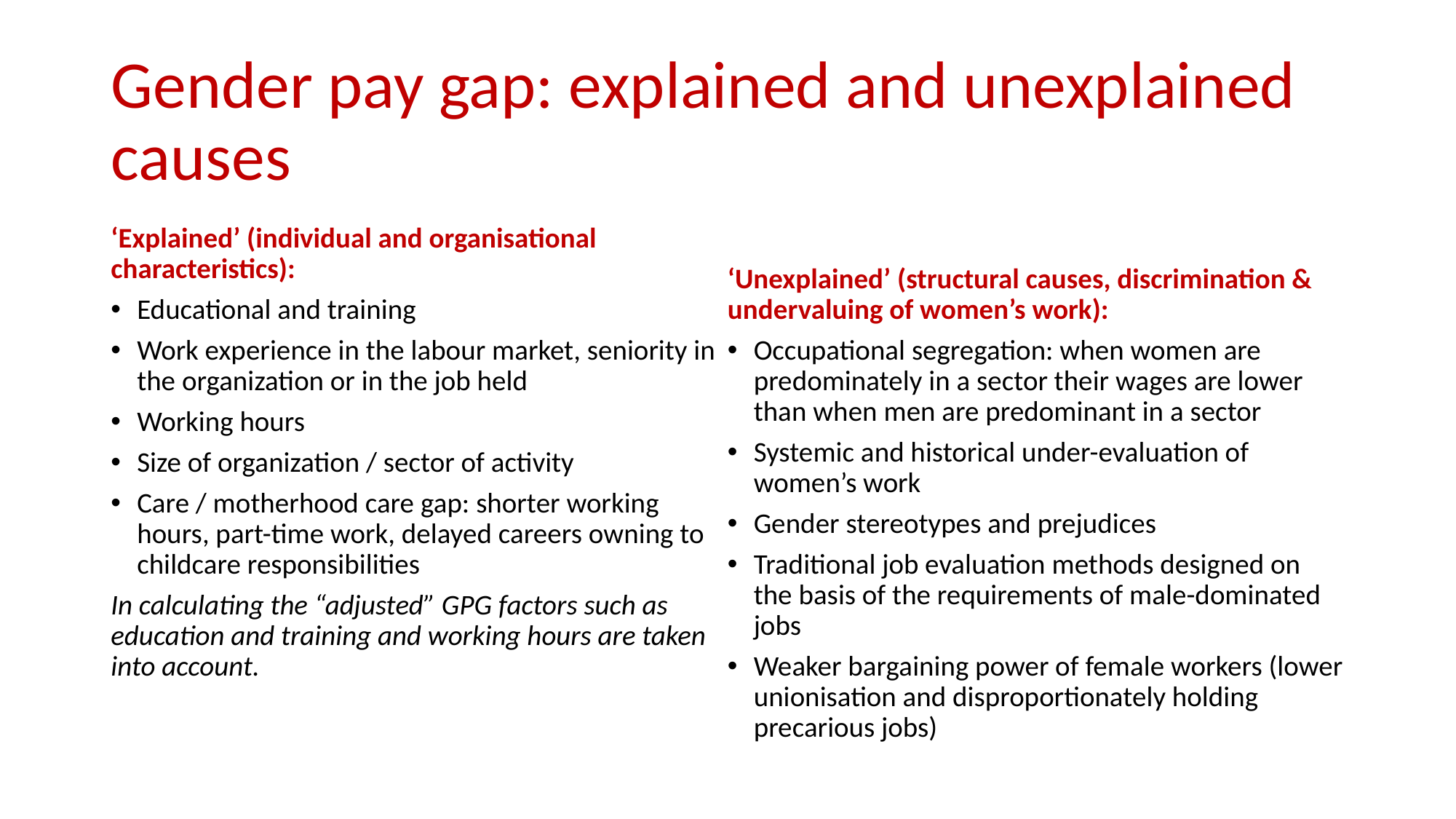

# Gender pay gap: explained and unexplained causes
‘Explained’ (individual and organisational characteristics):
Educational and training
Work experience in the labour market, seniority in the organization or in the job held
Working hours
Size of organization / sector of activity
Care / motherhood care gap: shorter working hours, part-time work, delayed careers owning to childcare responsibilities
In calculating the “adjusted” GPG factors such as education and training and working hours are taken into account.

‘Unexplained’ (structural causes, discrimination & undervaluing of women’s work):
Occupational segregation: when women are predominately in a sector their wages are lower than when men are predominant in a sector
Systemic and historical under-evaluation of women’s work
Gender stereotypes and prejudices
Traditional job evaluation methods designed on the basis of the requirements of male-dominated jobs
Weaker bargaining power of female workers (lower unionisation and disproportionately holding precarious jobs)